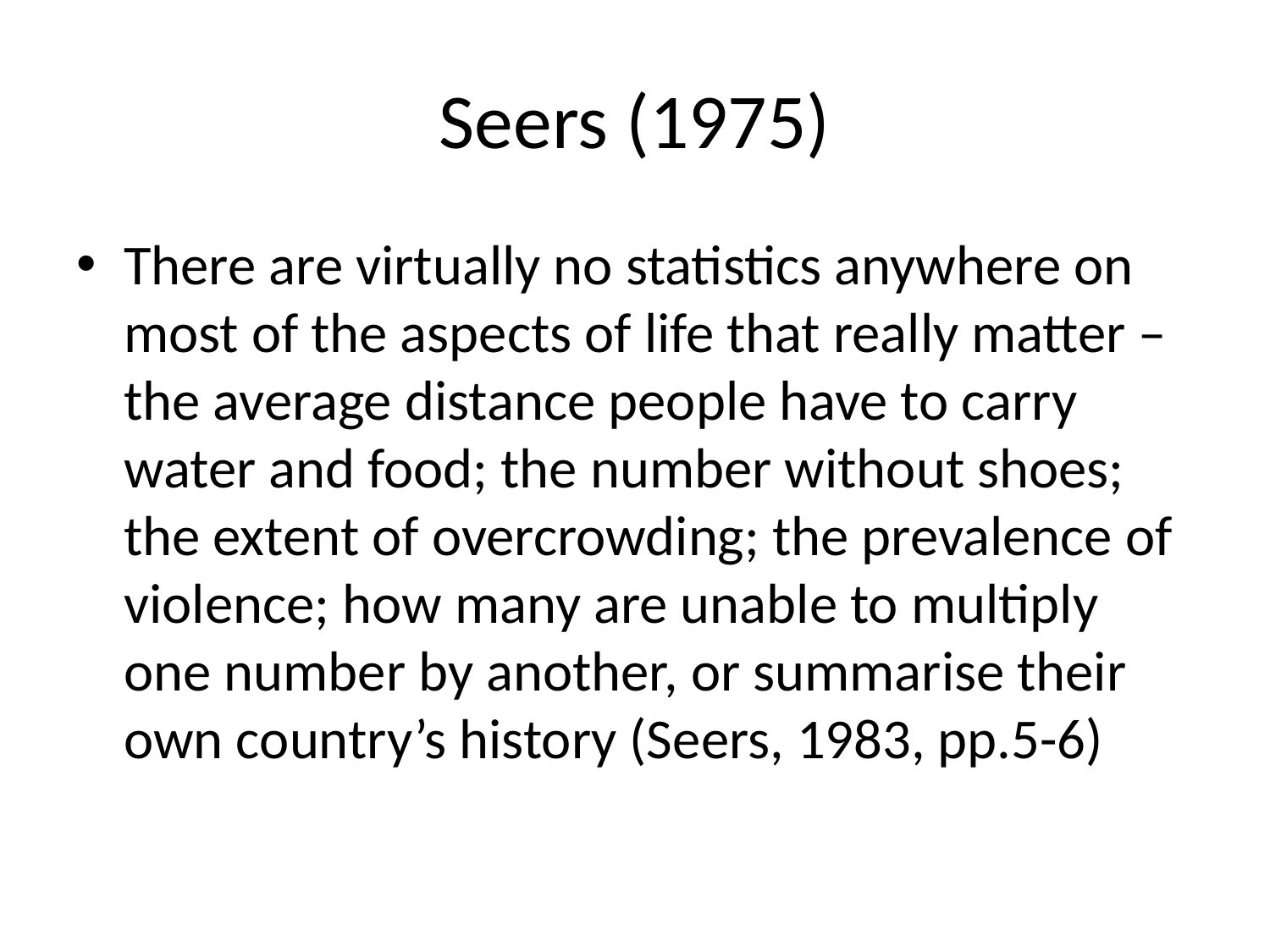

# Seers (1975)
There are virtually no statistics anywhere on most of the aspects of life that really matter – the average distance people have to carry water and food; the number without shoes; the extent of overcrowding; the prevalence of violence; how many are unable to multiply one number by another, or summarise their own country’s history (Seers, 1983, pp.5-6)